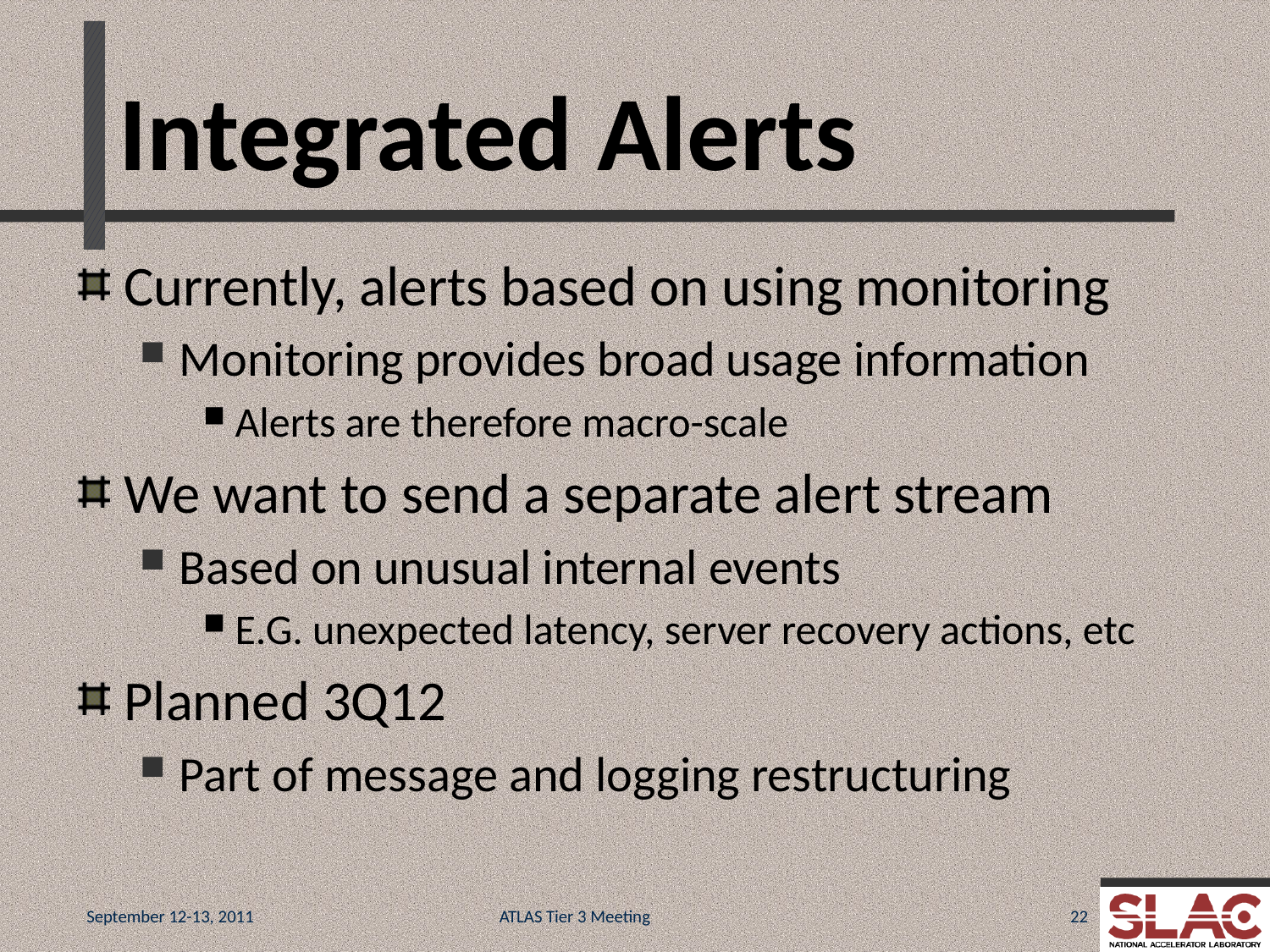

# Integrated Alerts
Currently, alerts based on using monitoring
Monitoring provides broad usage information
Alerts are therefore macro-scale
We want to send a separate alert stream
Based on unusual internal events
E.G. unexpected latency, server recovery actions, etc
Planned 3Q12
Part of message and logging restructuring